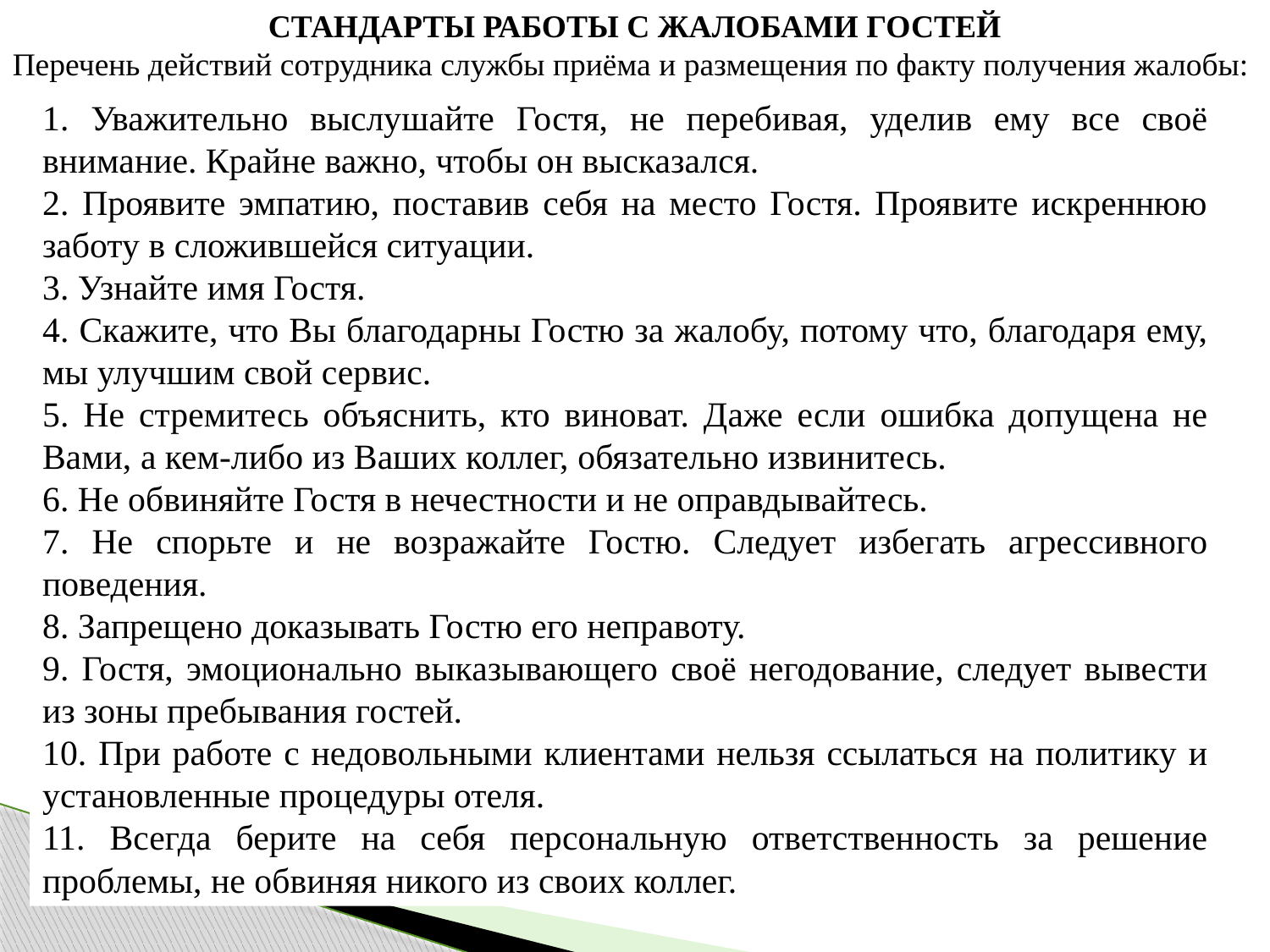

СТАНДАРТЫ РАБОТЫ С ЖАЛОБАМИ ГОСТЕЙ
Перечень действий сотрудника службы приёма и размещения по факту получения жалобы:
1. Уважительно выслушайте Гостя, не перебивая, уделив ему все своё внимание. Крайне важно, чтобы он высказался.
2. Проявите эмпатию, поставив себя на место Гостя. Проявите искреннюю заботу в сложившейся ситуации.
3. Узнайте имя Гостя.
4. Скажите, что Вы благодарны Гостю за жалобу, потому что, благодаря ему, мы улучшим свой сервис.
5. Не стремитесь объяснить, кто виноват. Даже если ошибка допущена не Вами, а кем-либо из Ваших коллег, обязательно извинитесь.
6. Не обвиняйте Гостя в нечестности и не оправдывайтесь.
7. Не спорьте и не возражайте Гостю. Следует избегать агрессивного поведения.
8. Запрещено доказывать Гостю его неправоту.
9. Гостя, эмоционально выказывающего своё негодование, следует вывести из зоны пребывания гостей.
10. При работе с недовольными клиентами нельзя ссылаться на политику и установленные процедуры отеля.
11. Всегда берите на себя персональную ответственность за решение проблемы, не обвиняя никого из своих коллег.